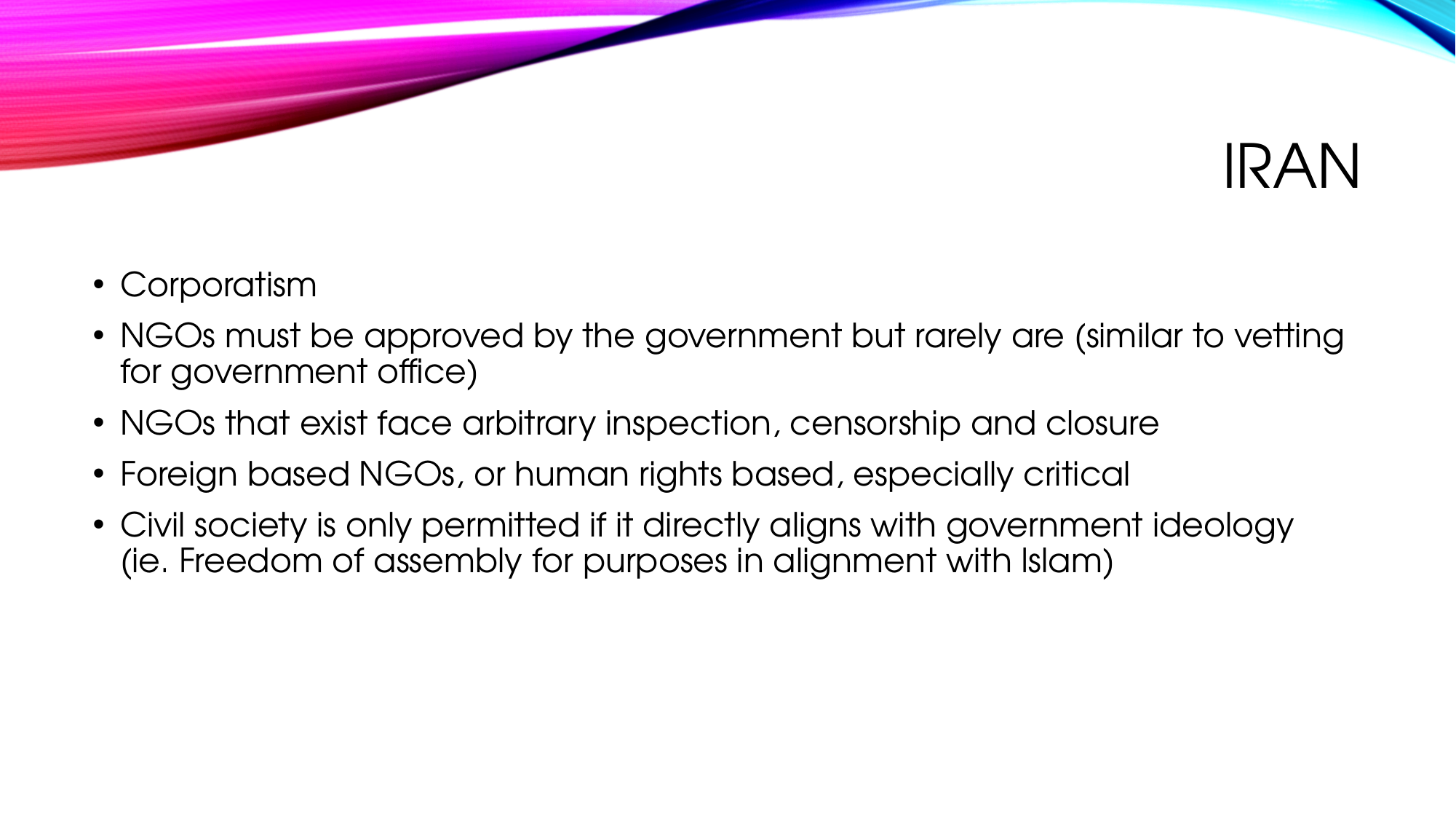

# Iran
Corporatism
NGOs must be approved by the government but rarely are (similar to vetting for government office)
NGOs that exist face arbitrary inspection, censorship and closure
Foreign based NGOs, or human rights based, especially critical
Civil society is only permitted if it directly aligns with government ideology  (ie. Freedom of assembly for purposes in alignment with Islam)